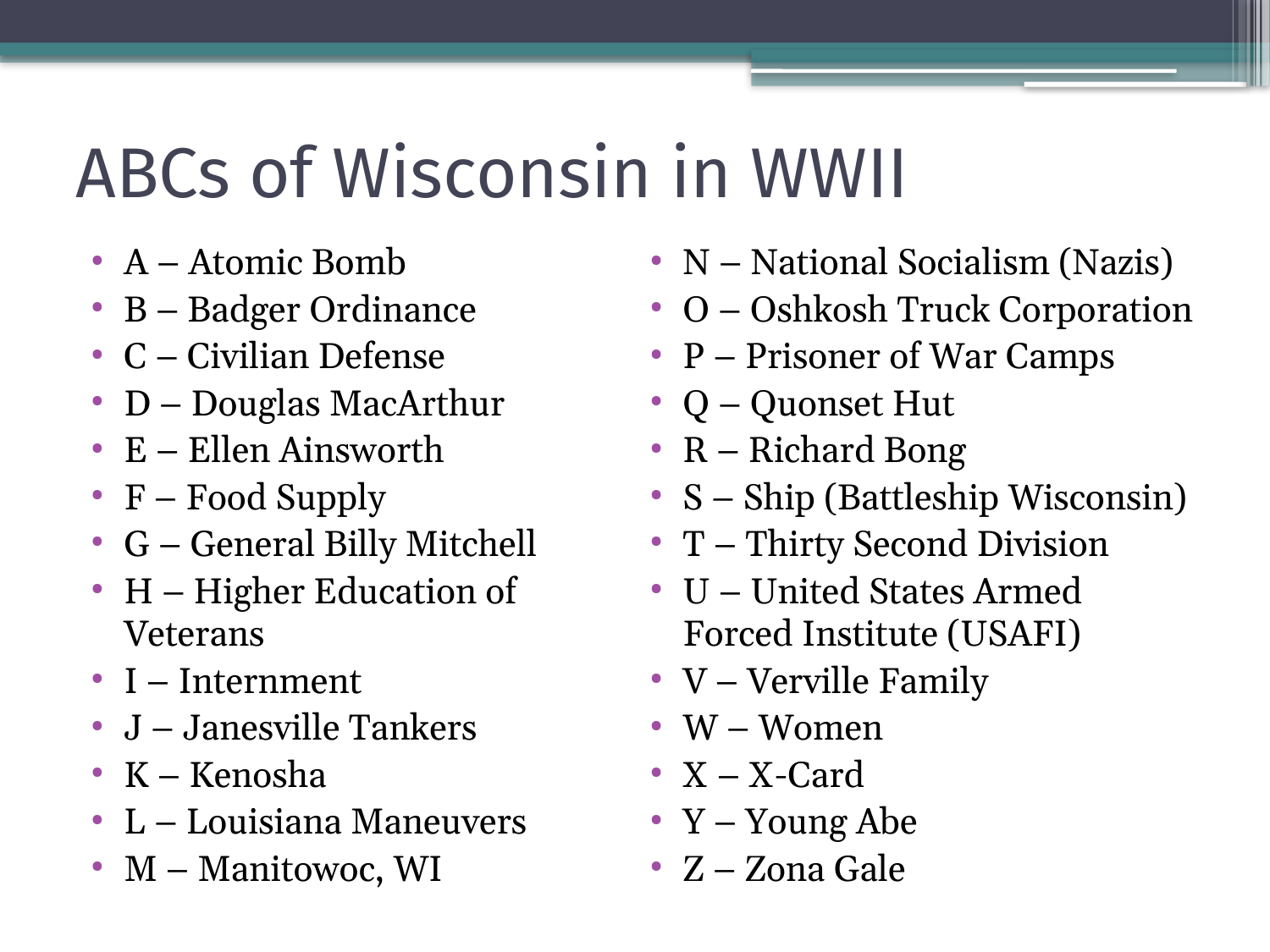

# ABCs of Wisconsin in WWII
A – Atomic Bomb
B – Badger Ordinance
C – Civilian Defense
D – Douglas MacArthur
E – Ellen Ainsworth
F – Food Supply
G – General Billy Mitchell
H – Higher Education of Veterans
I – Internment
J – Janesville Tankers
K – Kenosha
L – Louisiana Maneuvers
M – Manitowoc, WI
N – National Socialism (Nazis)
O – Oshkosh Truck Corporation
P – Prisoner of War Camps
Q – Quonset Hut
R – Richard Bong
S – Ship (Battleship Wisconsin)
T – Thirty Second Division
U – United States Armed Forced Institute (USAFI)
V – Verville Family
W – Women
X – X-Card
Y – Young Abe
Z – Zona Gale